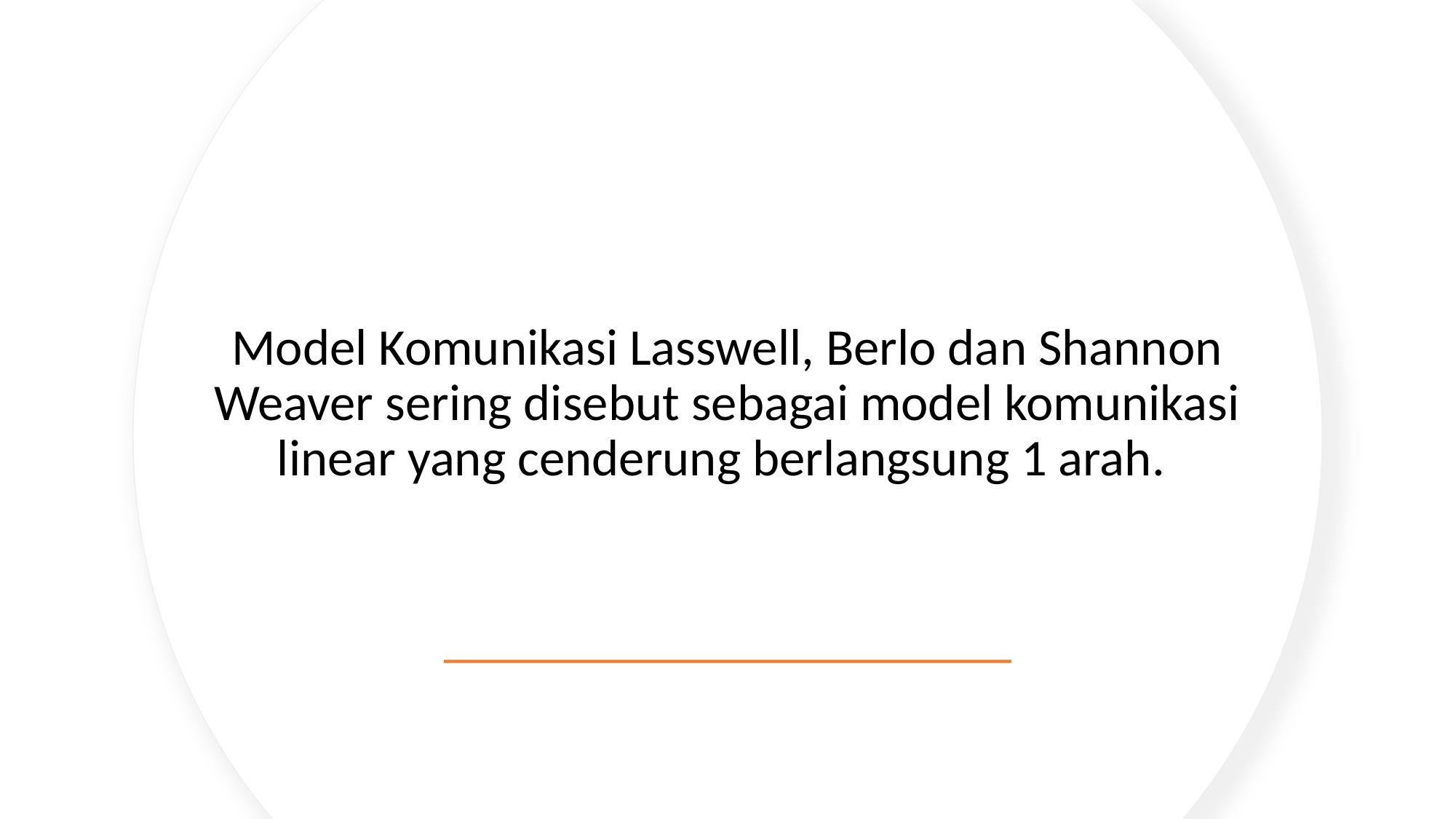

# Model Komunikasi Lasswell, Berlo dan Shannon Weaver sering disebut sebagai model komunikasi linear yang cenderung berlangsung 1 arah.